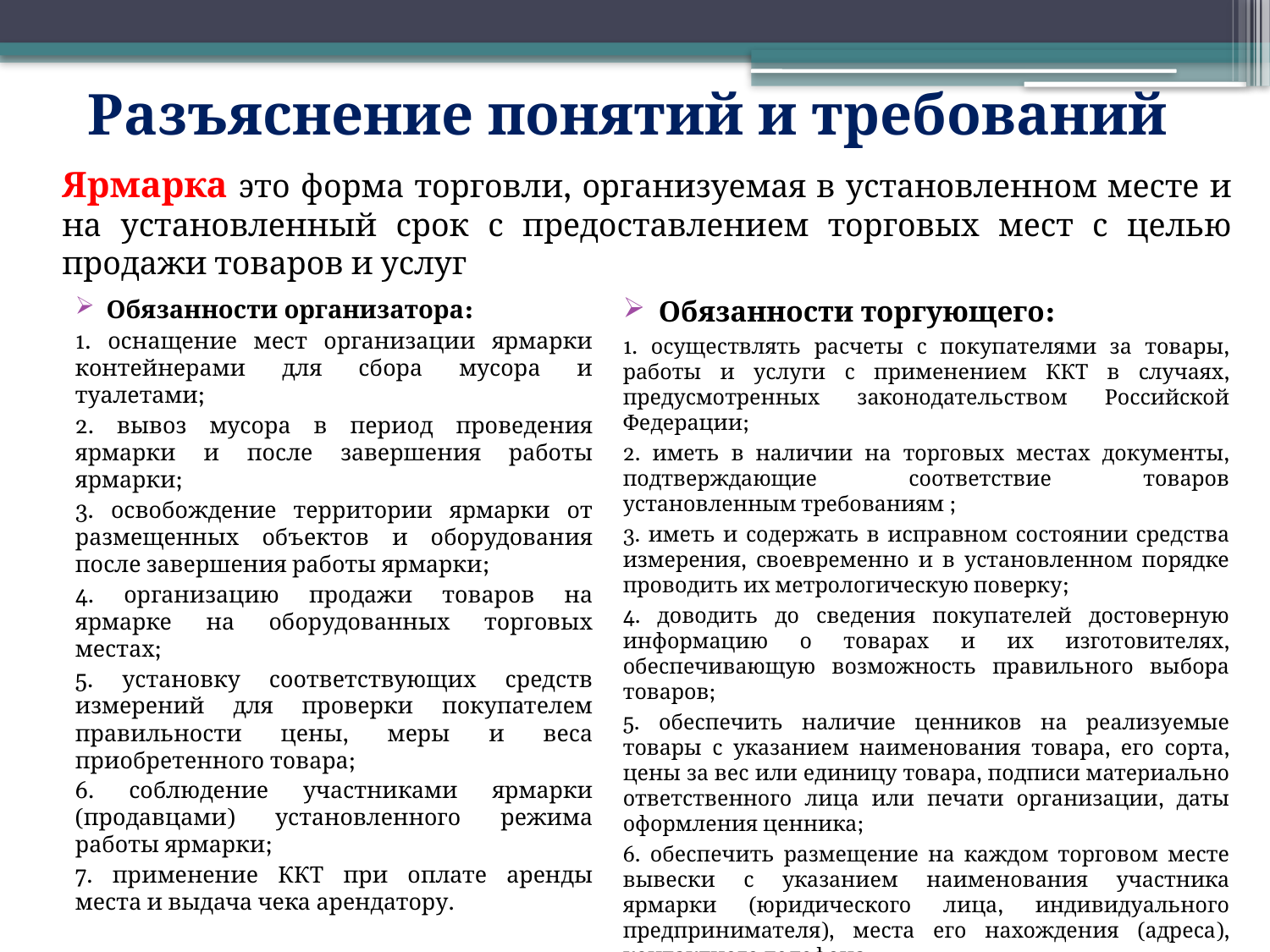

# Разъяснение понятий и требований
Ярмарка это форма торговли, организуемая в установленном месте и на установленный срок с предоставлением торговых мест с целью продажи товаров и услуг
Обязанности организатора:
1. оснащение мест организации ярмарки контейнерами для сбора мусора и туалетами;
2. вывоз мусора в период проведения ярмарки и после завершения работы ярмарки;
3. освобождение территории ярмарки от размещенных объектов и оборудования после завершения работы ярмарки;
4. организацию продажи товаров на ярмарке на оборудованных торговых местах;
5. установку соответствующих средств измерений для проверки покупателем правильности цены, меры и веса приобретенного товара;
6. соблюдение участниками ярмарки (продавцами) установленного режима работы ярмарки;
7. применение ККТ при оплате аренды места и выдача чека арендатору.
Обязанности торгующего:
1. осуществлять расчеты с покупателями за товары, работы и услуги с применением ККТ в случаях, предусмотренных законодательством Российской Федерации;
2. иметь в наличии на торговых местах документы, подтверждающие соответствие товаров установленным требованиям ;
3. иметь и содержать в исправном состоянии средства измерения, своевременно и в установленном порядке проводить их метрологическую поверку;
4. доводить до сведения покупателей достоверную информацию о товарах и их изготовителях, обеспечивающую возможность правильного выбора товаров;
5. обеспечить наличие ценников на реализуемые товары с указанием наименования товара, его сорта, цены за вес или единицу товара, подписи материально ответственного лица или печати организации, даты оформления ценника;
6. обеспечить размещение на каждом торговом месте вывески с указанием наименования участника ярмарки (юридического лица, индивидуального предпринимателя), места его нахождения (адреса), контактного телефона.